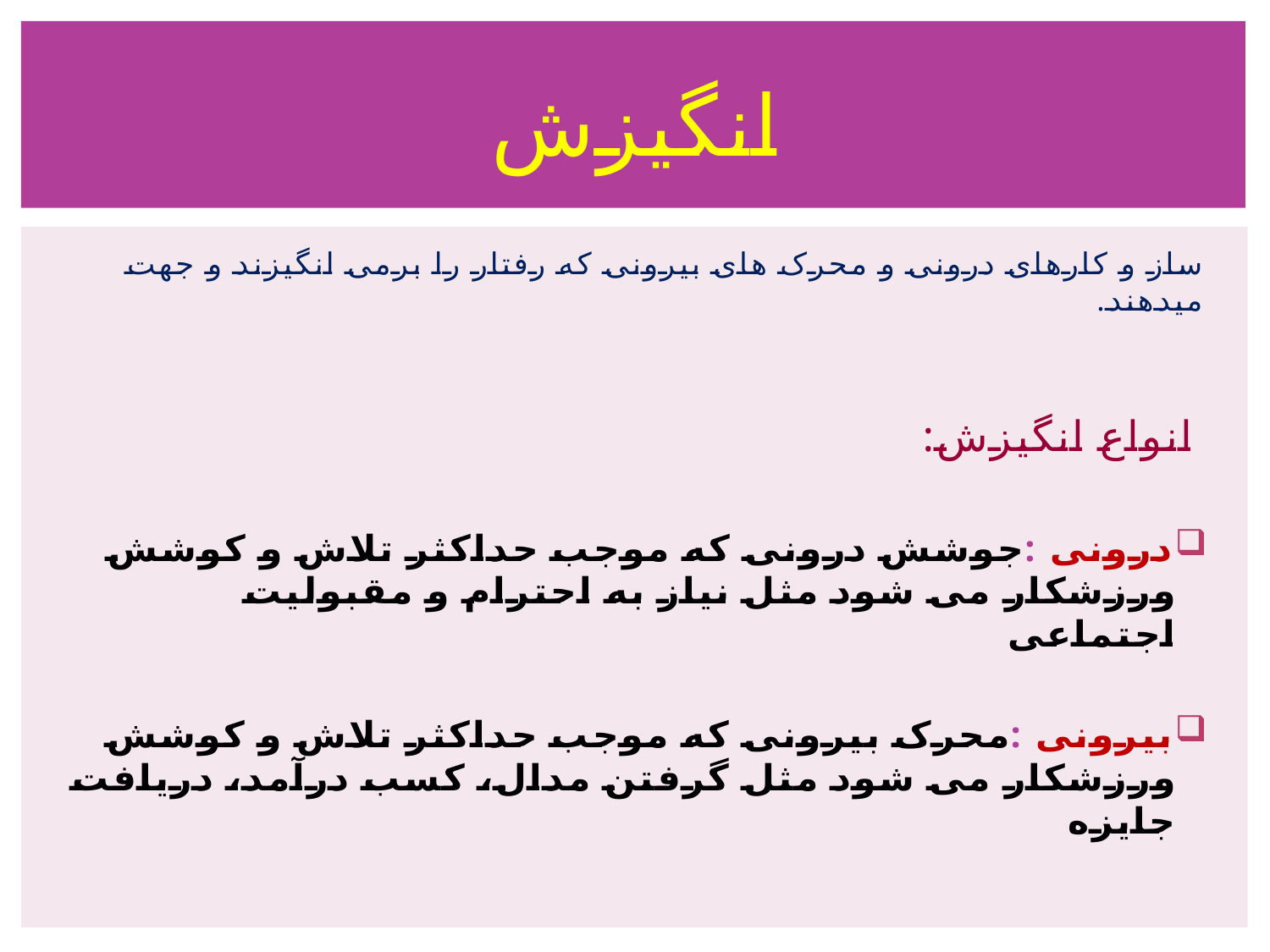

# انگیزش
ساز و کارهای درونی و محرک های بیرونی که رفتار را برمی انگیزند و جهت میدهند.

 انواع انگیزش:

درونی :جوشش درونی که موجب حداکثر تلاش و کوشش ورزشکار می شود مثل نیاز به احترام و مقبولیت اجتماعی

بیرونی :محرک بیرونی که موجب حداکثر تلاش و کوشش ورزشکار می شود مثل گرفتن مدال، کسب درآمد، دریافت جایزه